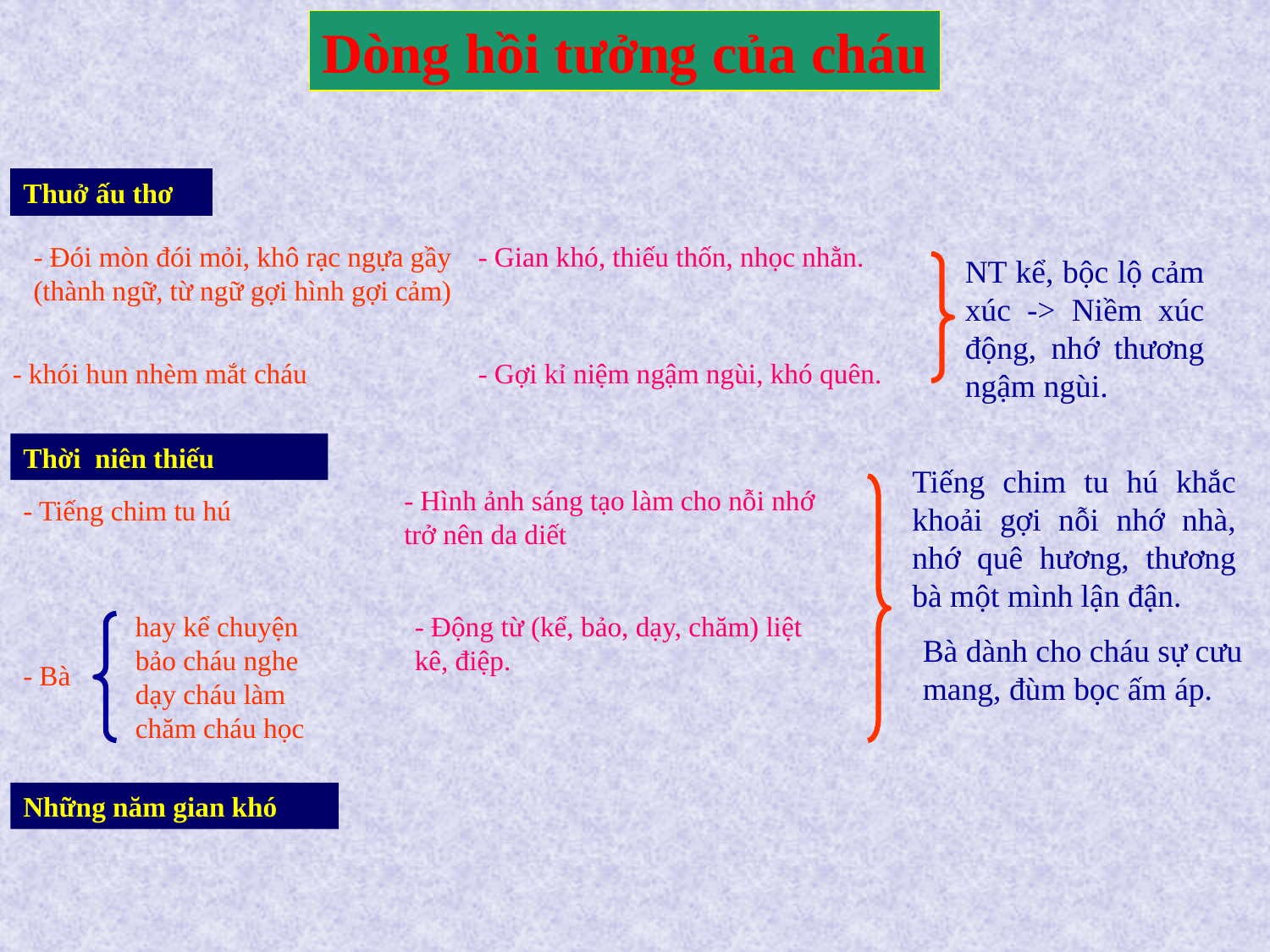

Dòng hồi tưởng của cháu
Thuở ấu thơ
- Đói mòn đói mỏi, khô rạc ngựa gầy (thành ngữ, từ ngữ gợi hình gợi cảm)
- Gian khó, thiếu thốn, nhọc nhằn.
NT kể, bộc lộ cảm xúc -> Niềm xúc động, nhớ thương ngậm ngùi.

- khói hun nhèm mắt cháu
- Gợi kỉ niệm ngậm ngùi, khó quên.
Thời  niên thiếu
Tiếng chim tu hú khắc khoải gợi nỗi nhớ nhà, nhớ quê hương, thương bà một mình lận đận.
- Hình ảnh sáng tạo làm cho nỗi nhớ trở nên da diết

- Tiếng chim tu hú
hay kể chuyện
bảo cháu nghe
dạy cháu làm
chăm cháu học
- Động từ (kể, bảo, dạy, chăm) liệt kê, điệp.

Bà dành cho cháu sự cưu mang, đùm bọc ấm áp.
- Bà
Những năm gian khó